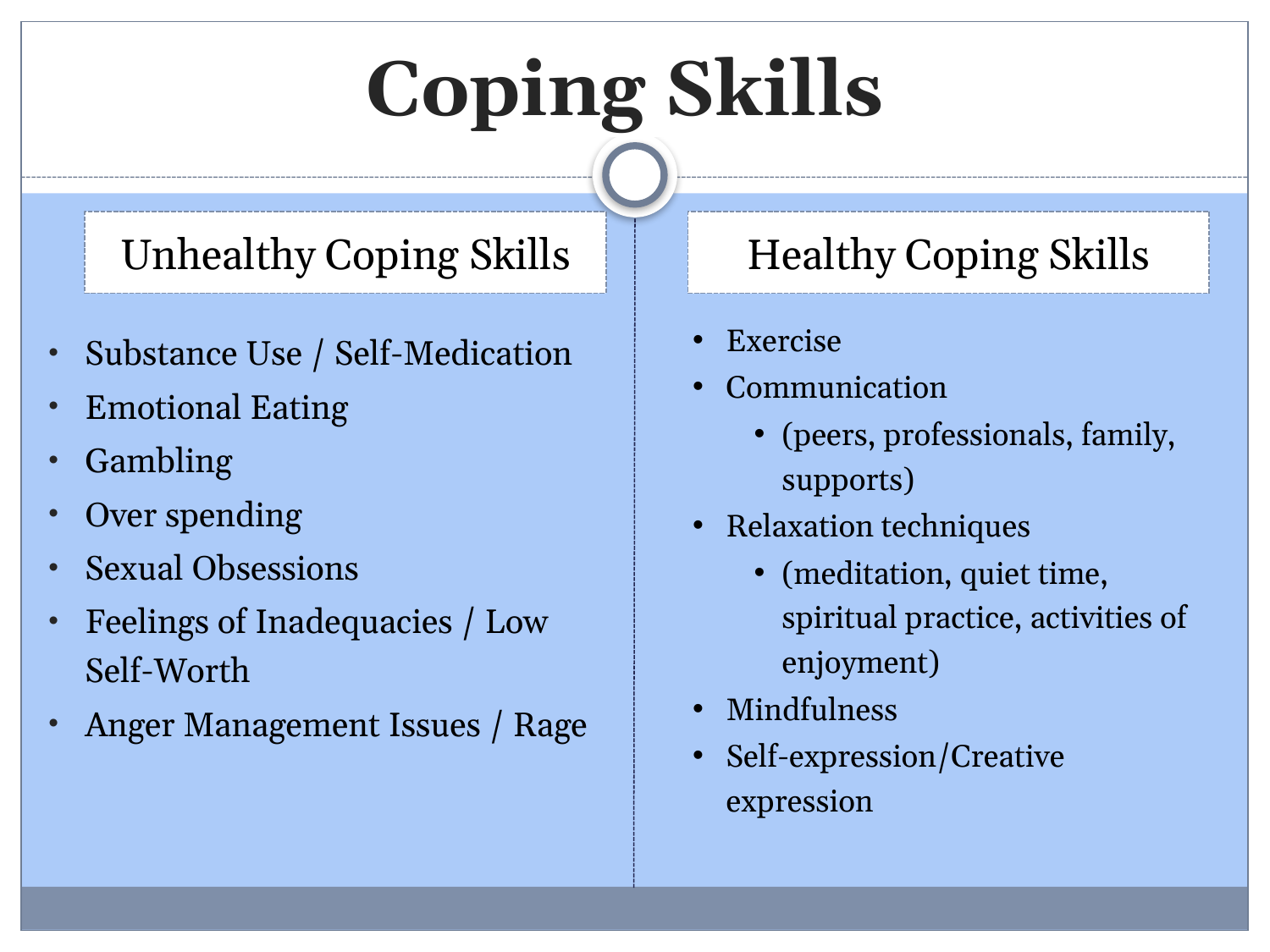

# Coping Skills
Unhealthy Coping Skills
Healthy Coping Skills
Exercise
Communication
(peers, professionals, family, supports)
Relaxation techniques
(meditation, quiet time, spiritual practice, activities of enjoyment)
Mindfulness
Self-expression/Creative expression
Substance Use / Self-Medication
Emotional Eating
Gambling
Over spending
Sexual Obsessions
Feelings of Inadequacies / Low Self-Worth
Anger Management Issues / Rage